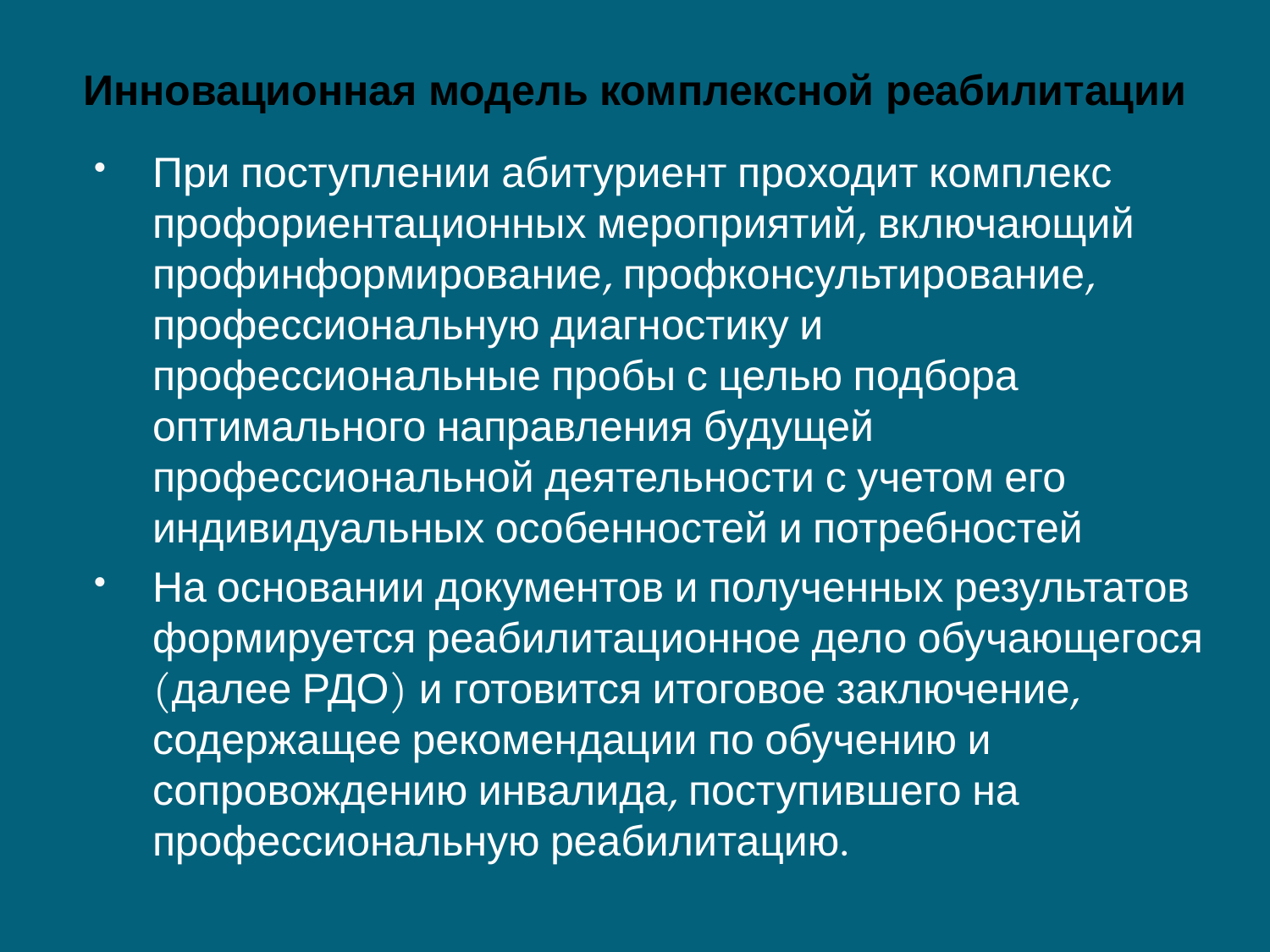

# Инновационная модель комплексной реабилитации
При поступлении абитуриент проходит комплекс профориентационных мероприятий, включающий профинформирование, профконсультирование,
профессиональную диагностику и профессиональные пробы с целью подбора оптимального направления будущей профессиональной деятельности с учетом его индивидуальных особенностей и потребностей
На основании документов и полученных результатов формируется реабилитационное дело обучающегося (далее РДО) и готовится итоговое заключение, содержащее рекомендации по обучению и сопровождению инвалида, поступившего на профессиональную реабилитацию.